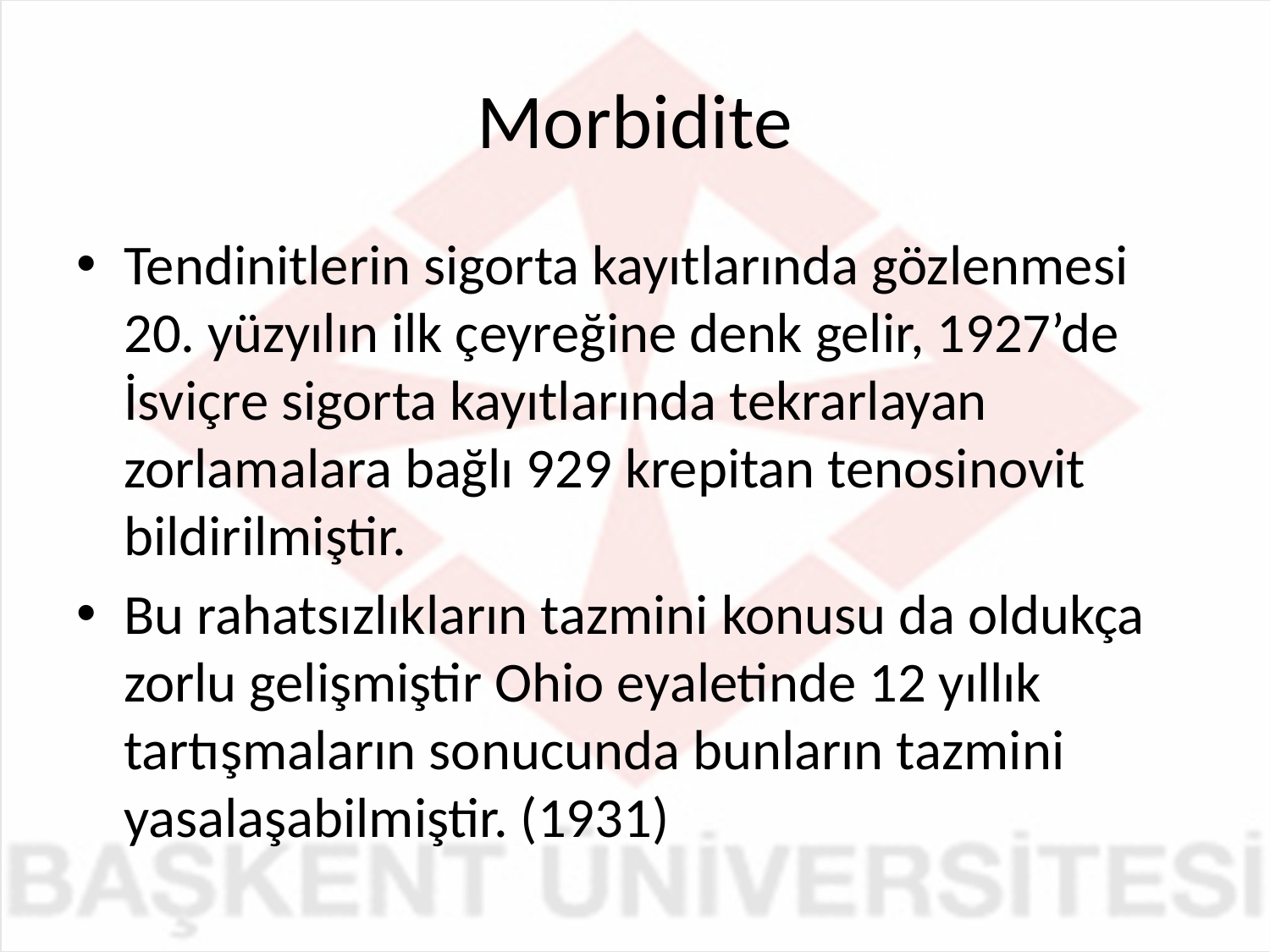

# Morbidite
Tendinitlerin sigorta kayıtlarında gözlenmesi 20. yüzyılın ilk çeyreğine denk gelir, 1927’de İsviçre sigorta kayıtlarında tekrarlayan zorlamalara bağlı 929 krepitan tenosinovit bildirilmiştir.
Bu rahatsızlıkların tazmini konusu da oldukça zorlu gelişmiştir Ohio eyaletinde 12 yıllık tartışmaların sonucunda bunların tazmini yasalaşabilmiştir. (1931)